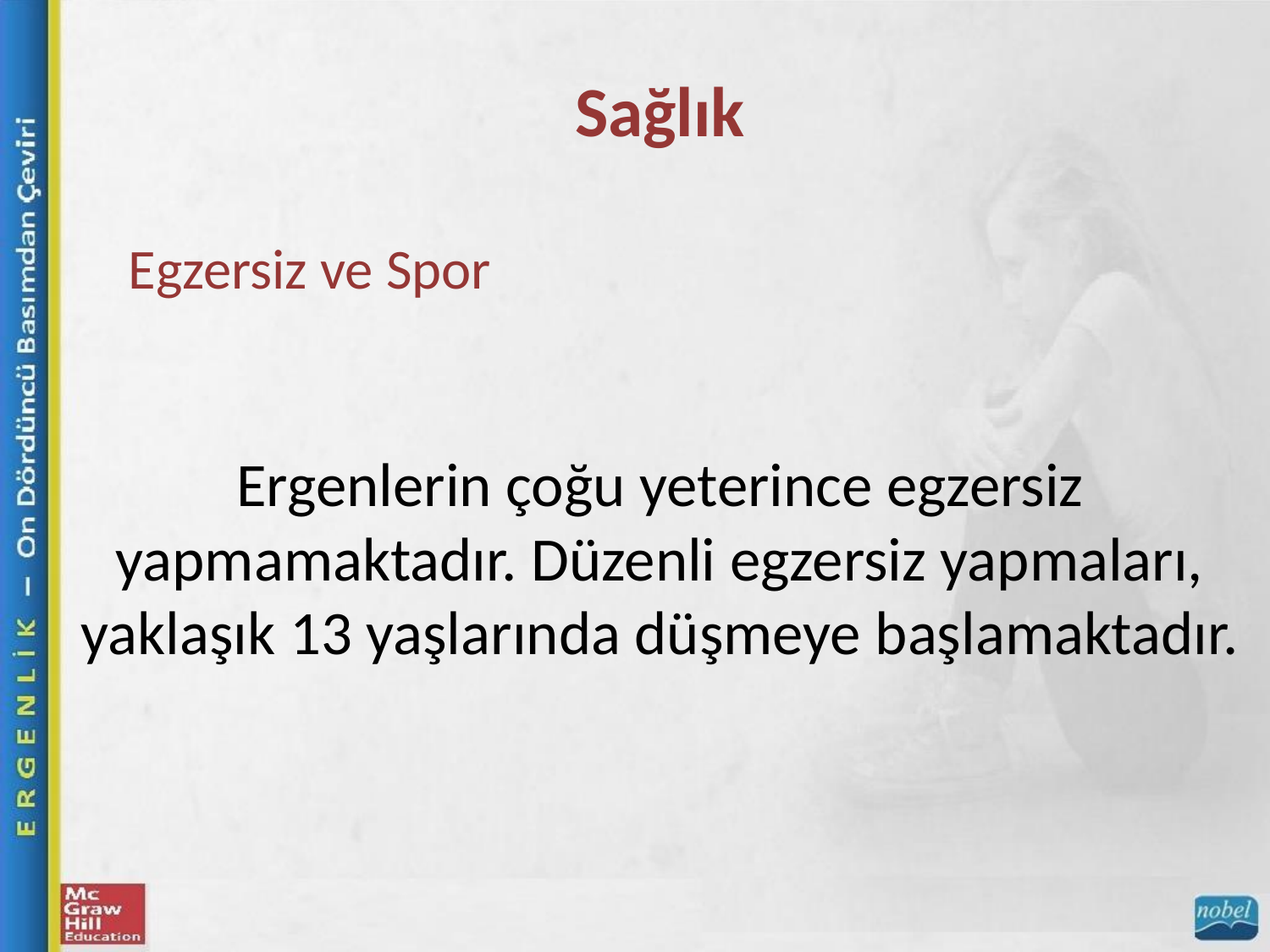

Sağlık
Egzersiz ve Spor
Ergenlerin çoğu yeterince egzersiz yapmamaktadır. Düzenli egzersiz yapmaları, yaklaşık 13 yaşlarında düşmeye başlamaktadır.